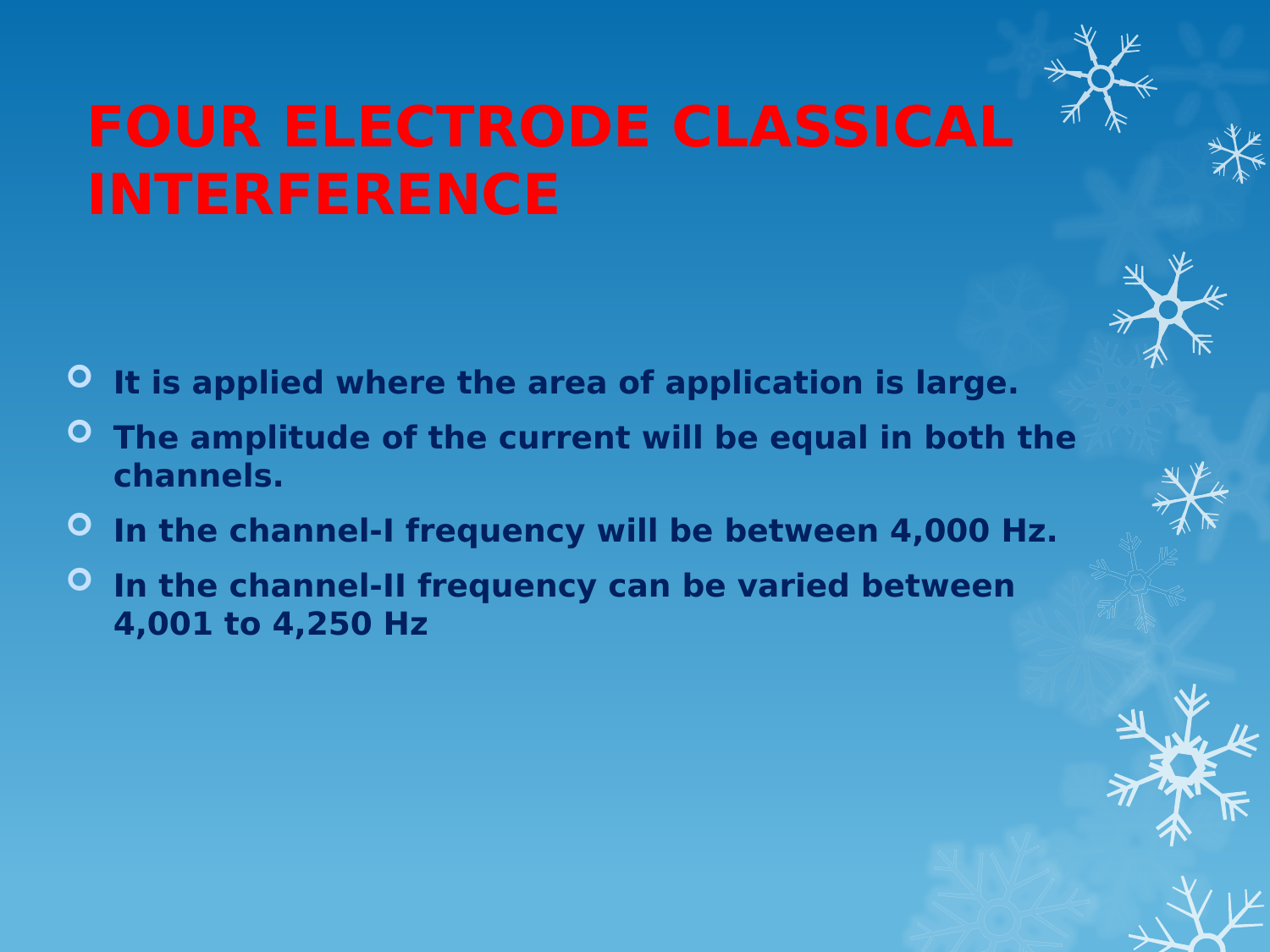

# FOUR ELECTRODE CLASSICAL INTERFERENCE
It is applied where the area of application is large.
The amplitude of the current will be equal in both the channels.
In the channel-I frequency will be between 4,000 Hz.
In the channel-II frequency can be varied between 4,001 to 4,250 Hz